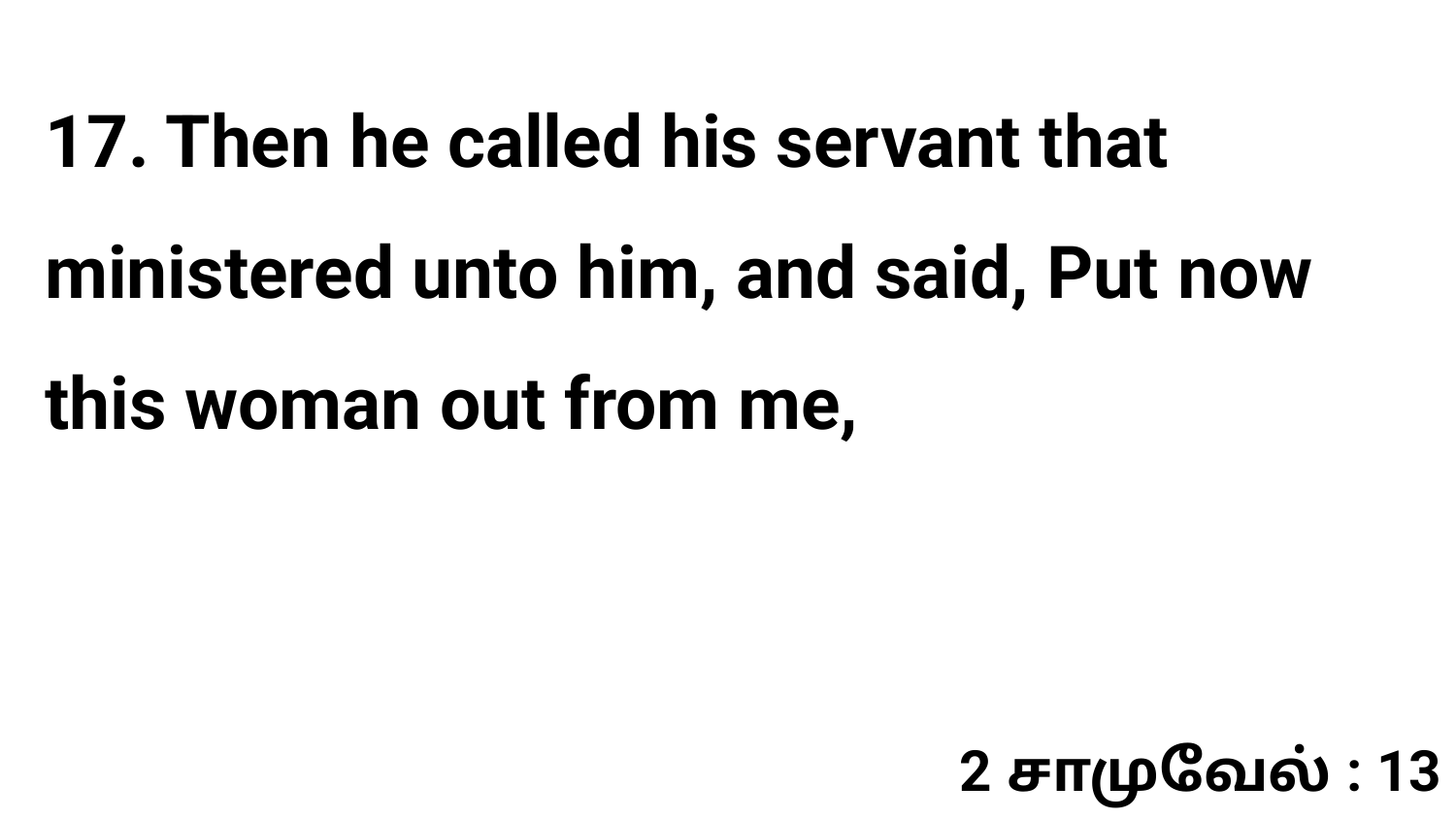

17. Then he called his servant that ministered unto him, and said, Put now this woman out from me,
2 சாமுவேல் : 13